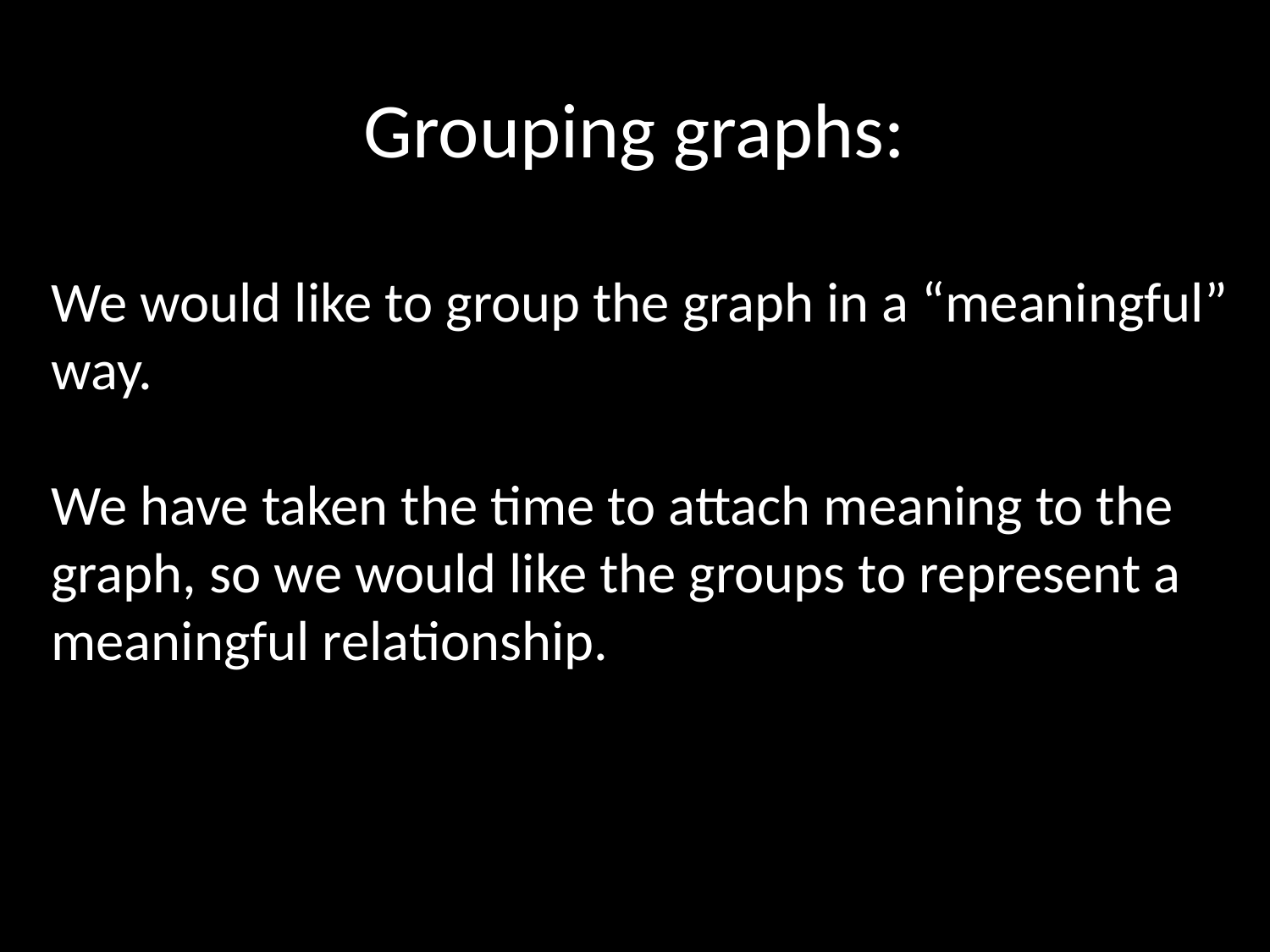

Grouping graphs:
We would like to group the graph in a “meaningful”
way.

We have taken the time to attach meaning to the
graph, so we would like the groups to represent a
meaningful relationship.